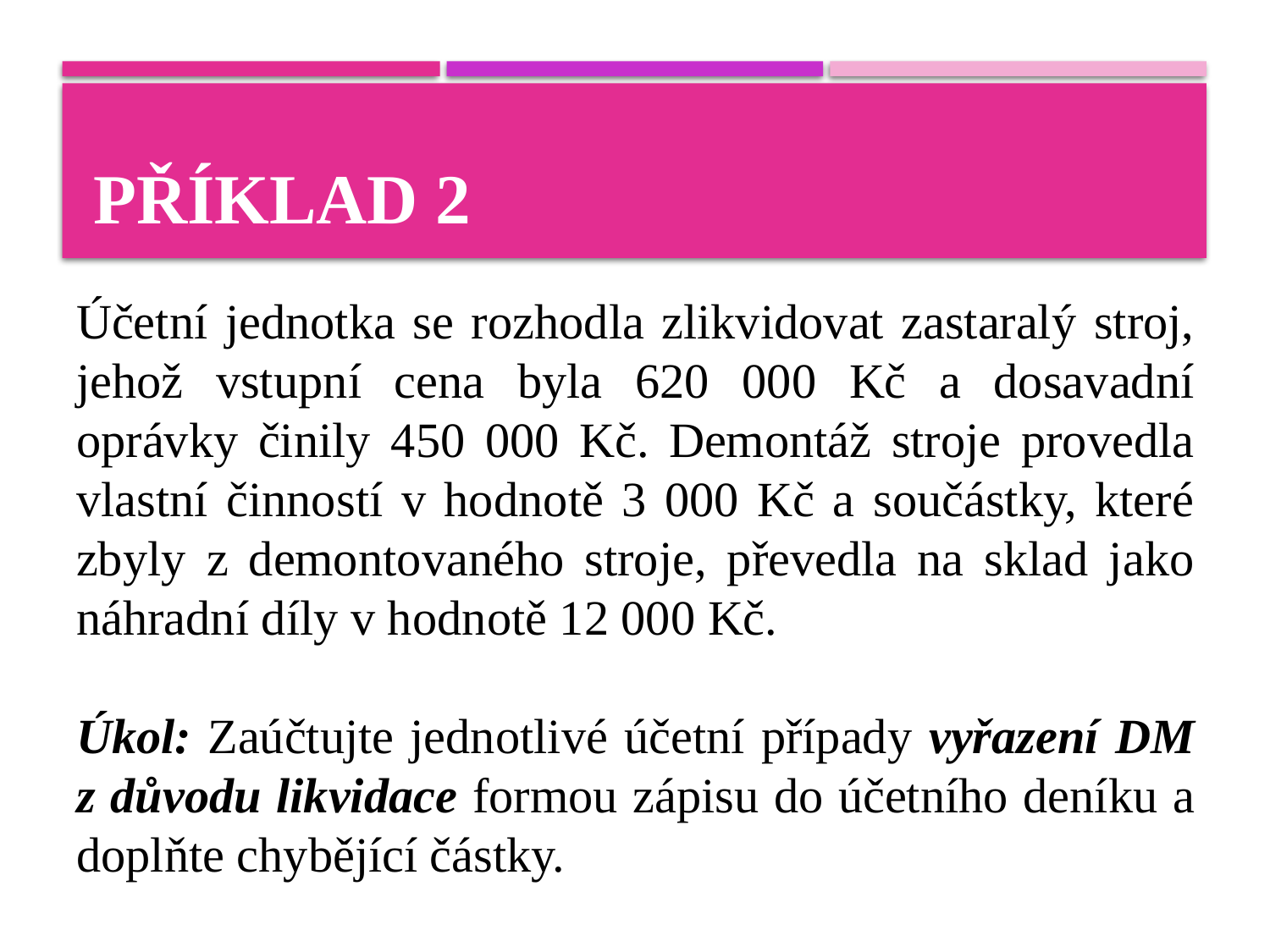

# Příklad 2
Účetní jednotka se rozhodla zlikvidovat zastaralý stroj, jehož vstupní cena byla 620 000 Kč a dosavadní oprávky činily 450 000 Kč. Demontáž stroje provedla vlastní činností v hodnotě 3 000 Kč a součástky, které zbyly z demontovaného stroje, převedla na sklad jako náhradní díly v hodnotě 12 000 Kč.

Úkol: Zaúčtujte jednotlivé účetní případy vyřazení DM z důvodu likvidace formou zápisu do účetního deníku a doplňte chybějící částky.